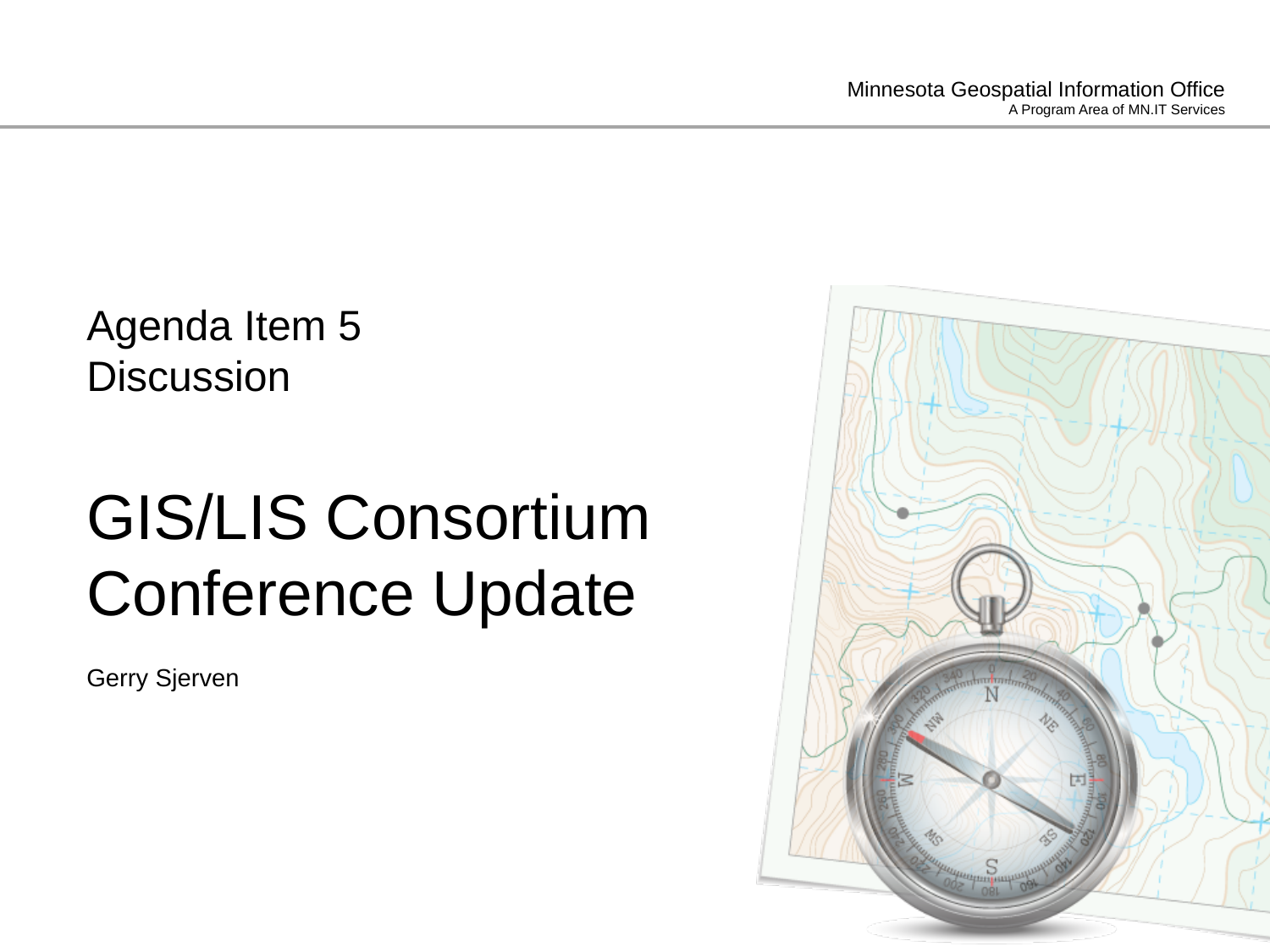

# Agenda Item 5 Discussion GIS/LIS Consortium Conference Update
Gerry Sjerven